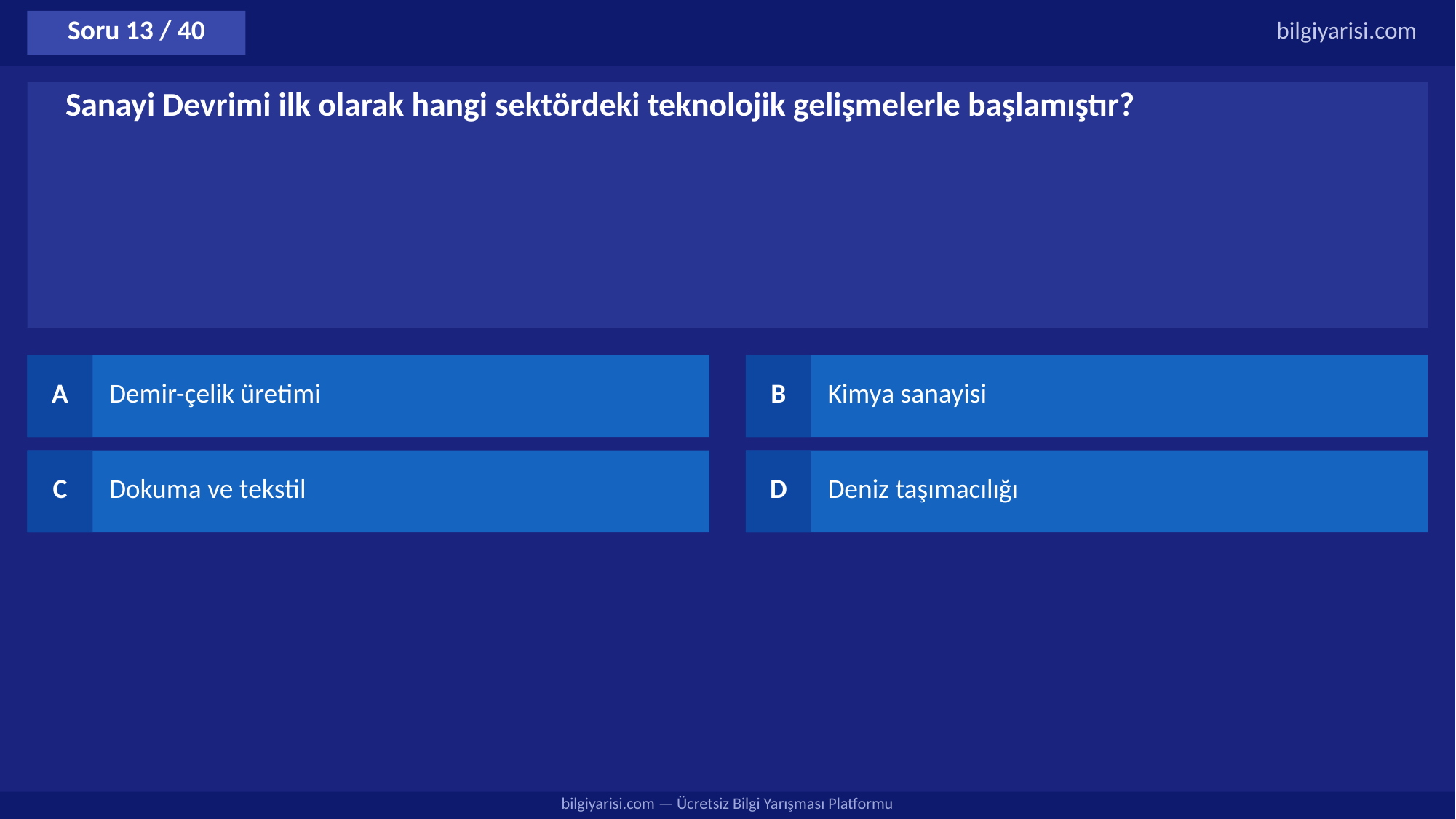

Soru 13 / 40
bilgiyarisi.com

Sanayi Devrimi ilk olarak hangi sektördeki teknolojik gelişmelerle başlamıştır?

A
Demir-çelik üretimi

B
Kimya sanayisi

C
Dokuma ve tekstil

D
Deniz taşımacılığı
bilgiyarisi.com — Ücretsiz Bilgi Yarışması Platformu